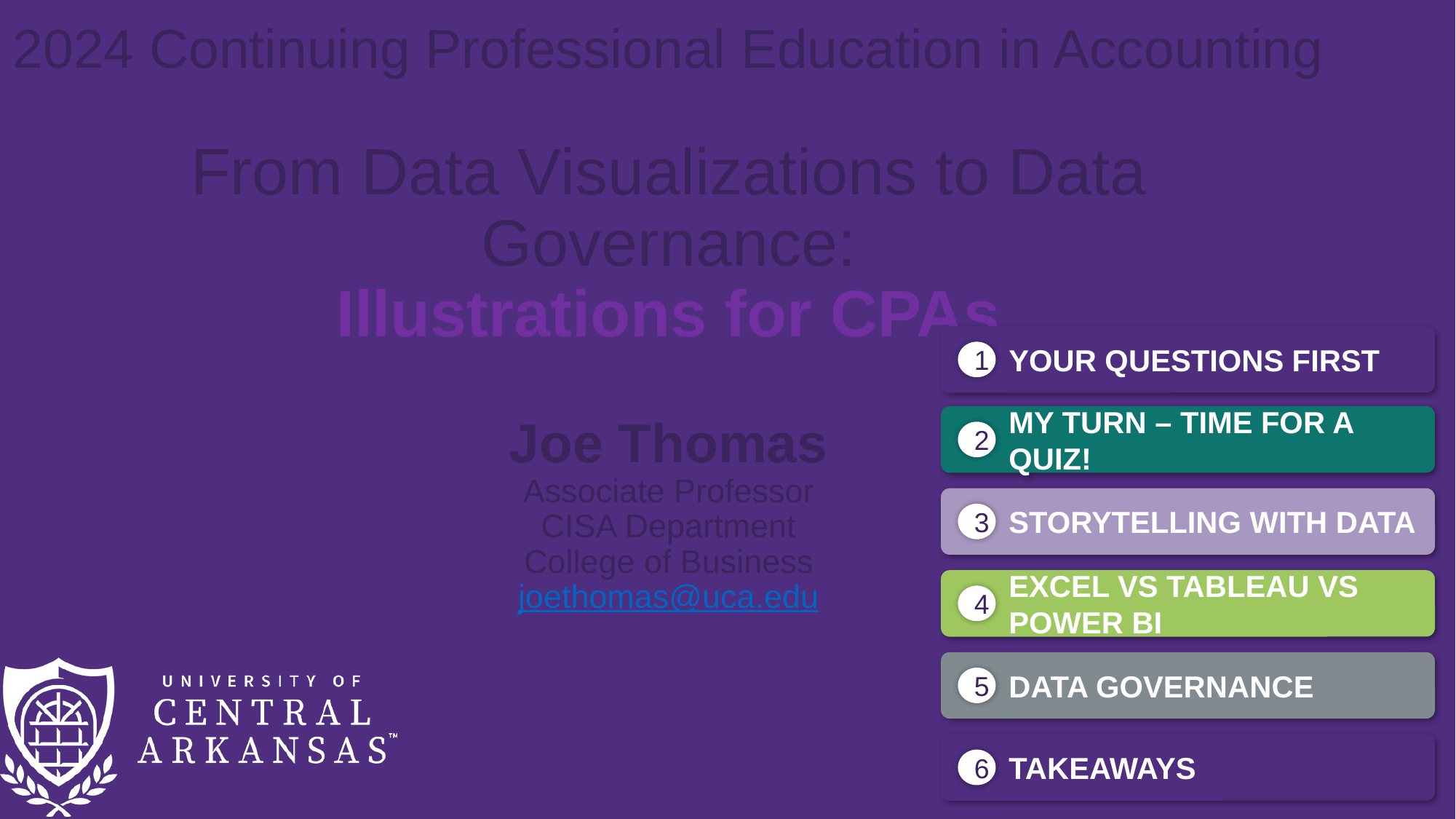

2024 Continuing Professional Education in Accounting

From Data Visualizations to Data Governance:
Illustrations for CPAs

Joe Thomas
Associate Professor
CISA Department
College of Business
joethomas@uca.edu
Your Questions First
1
My turn – Time for a Quiz!
2
Storytelling with Data
3
Excel Vs Tableau Vs Power BI
4
Data Governance
5
Takeaways
6